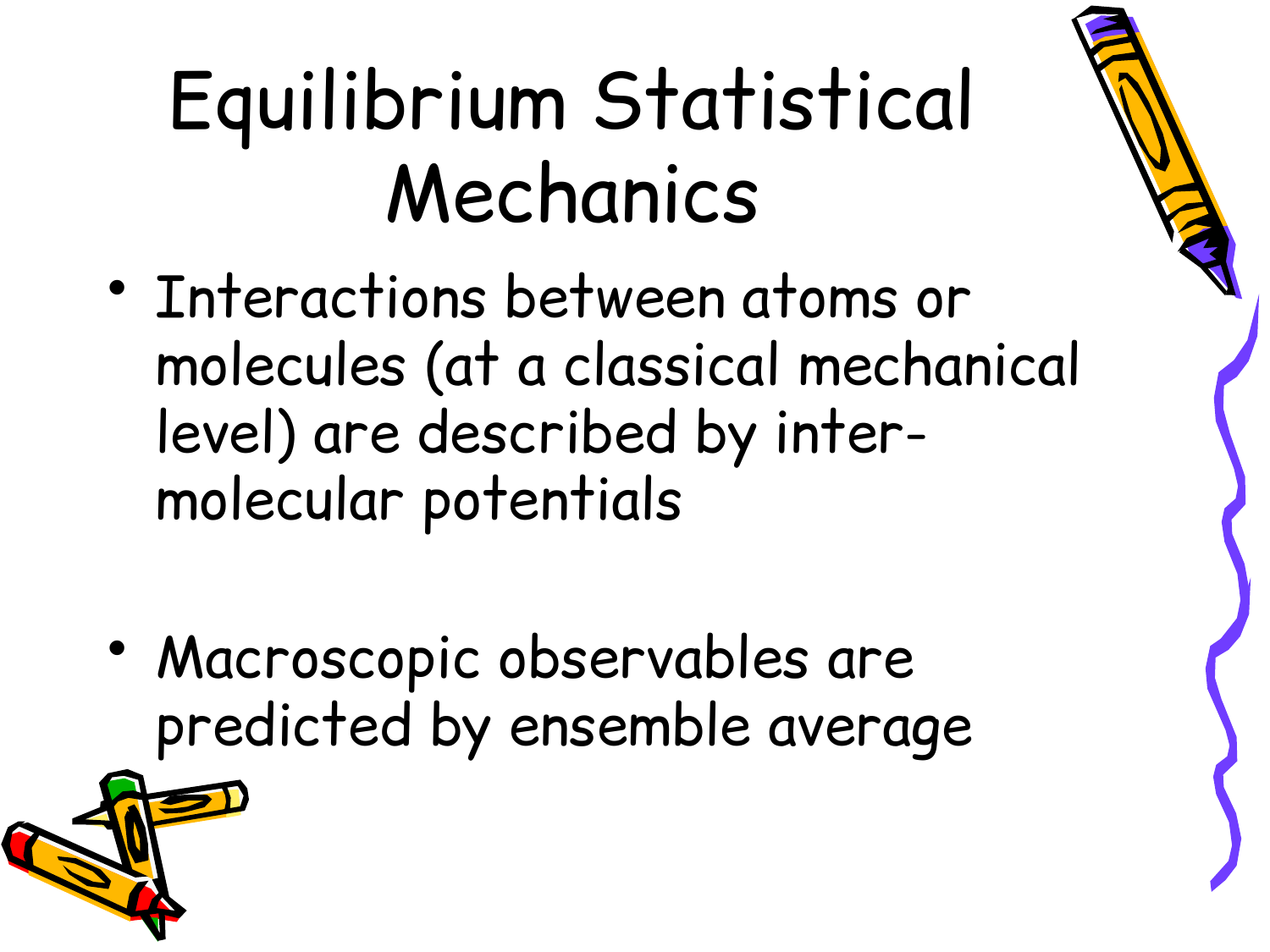

# Equilibrium Statistical Mechanics
Interactions between atoms or molecules (at a classical mechanical level) are described by inter-molecular potentials

Macroscopic observables are predicted by ensemble average